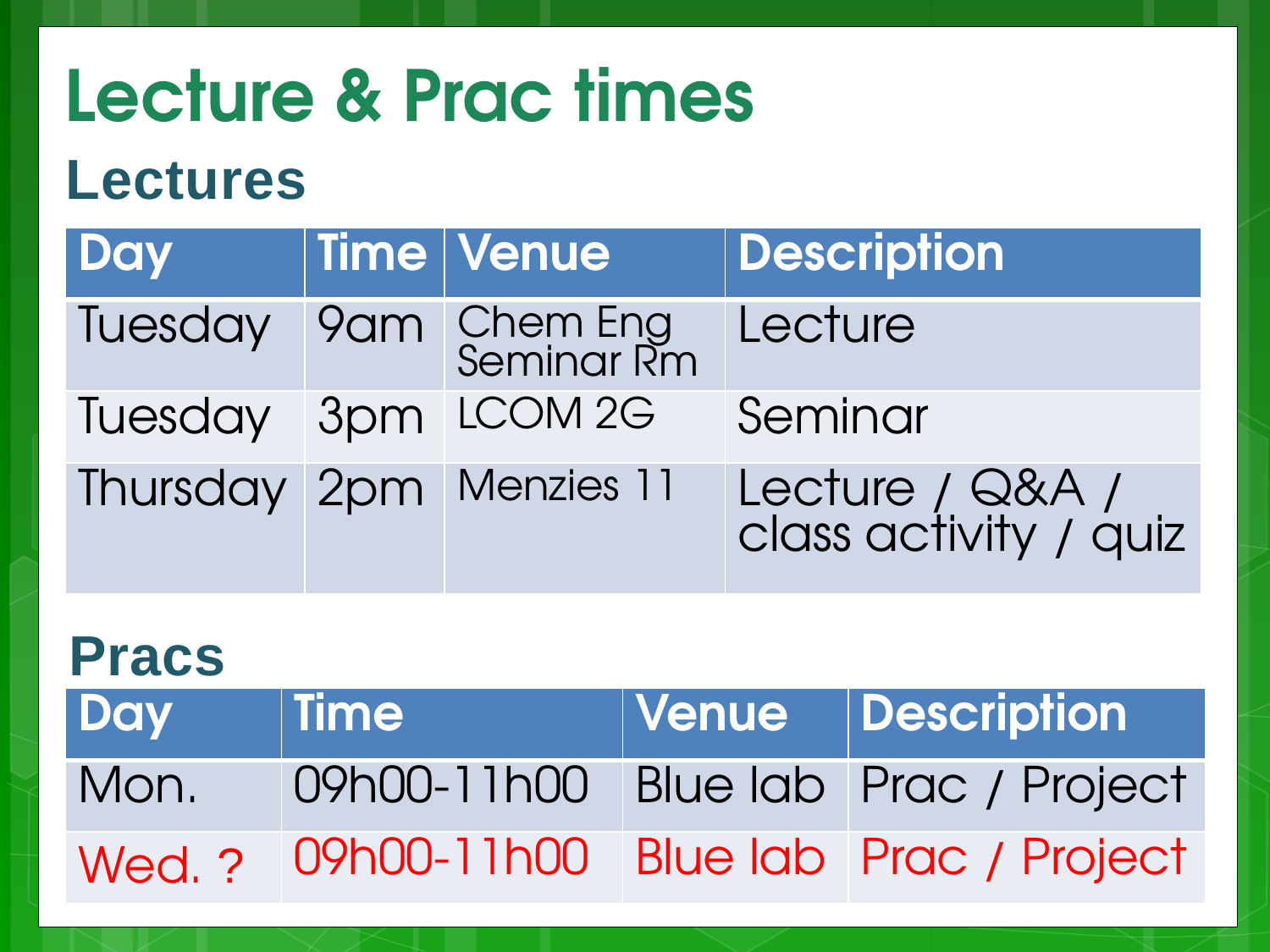

# Lecture & Prac times
Lectures
| Day | Time | Venue | Description |
| --- | --- | --- | --- |
| Tuesday | 9am | Chem Eng Seminar Rm | Lecture |
| Tuesday | 3pm | LCOM 2G | Seminar |
| Thursday | 2pm | Menzies 11 | Lecture / Q&A / class activity / quiz |
Pracs
| Day | Time | Venue | Description |
| --- | --- | --- | --- |
| Mon. | 09h00-11h00 | Blue lab | Prac / Project |
| Wed. ? | 09h00-11h00 | Blue lab | Prac / Project |